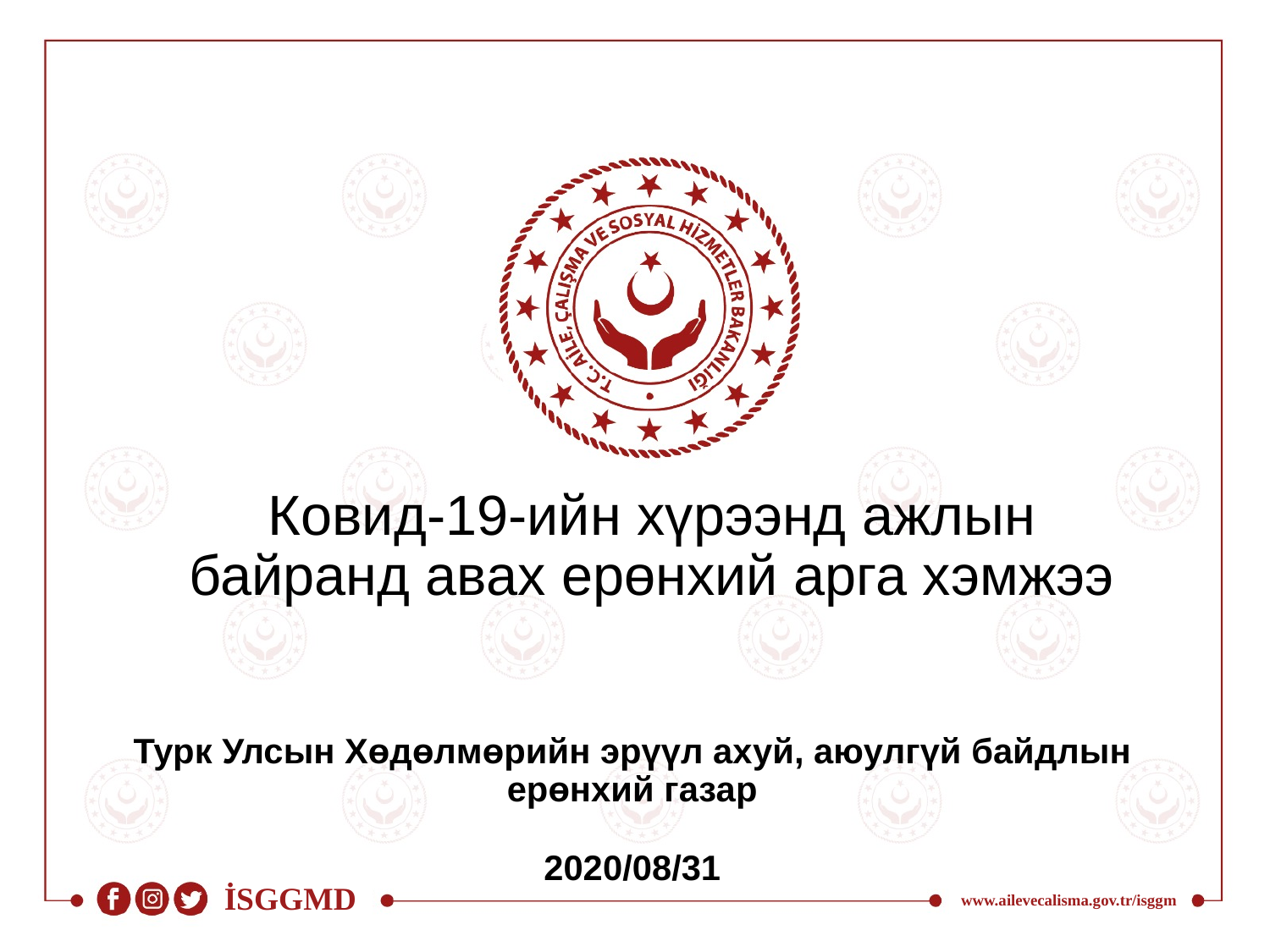

# Ковид-19-ийн хүрээнд ажлын байранд авах ерөнхий арга хэмжээ
Турк Улсын Хөдөлмөрийн эрүүл ахуй, аюулгүй байдлын ерөнхий газар
2020/08/31